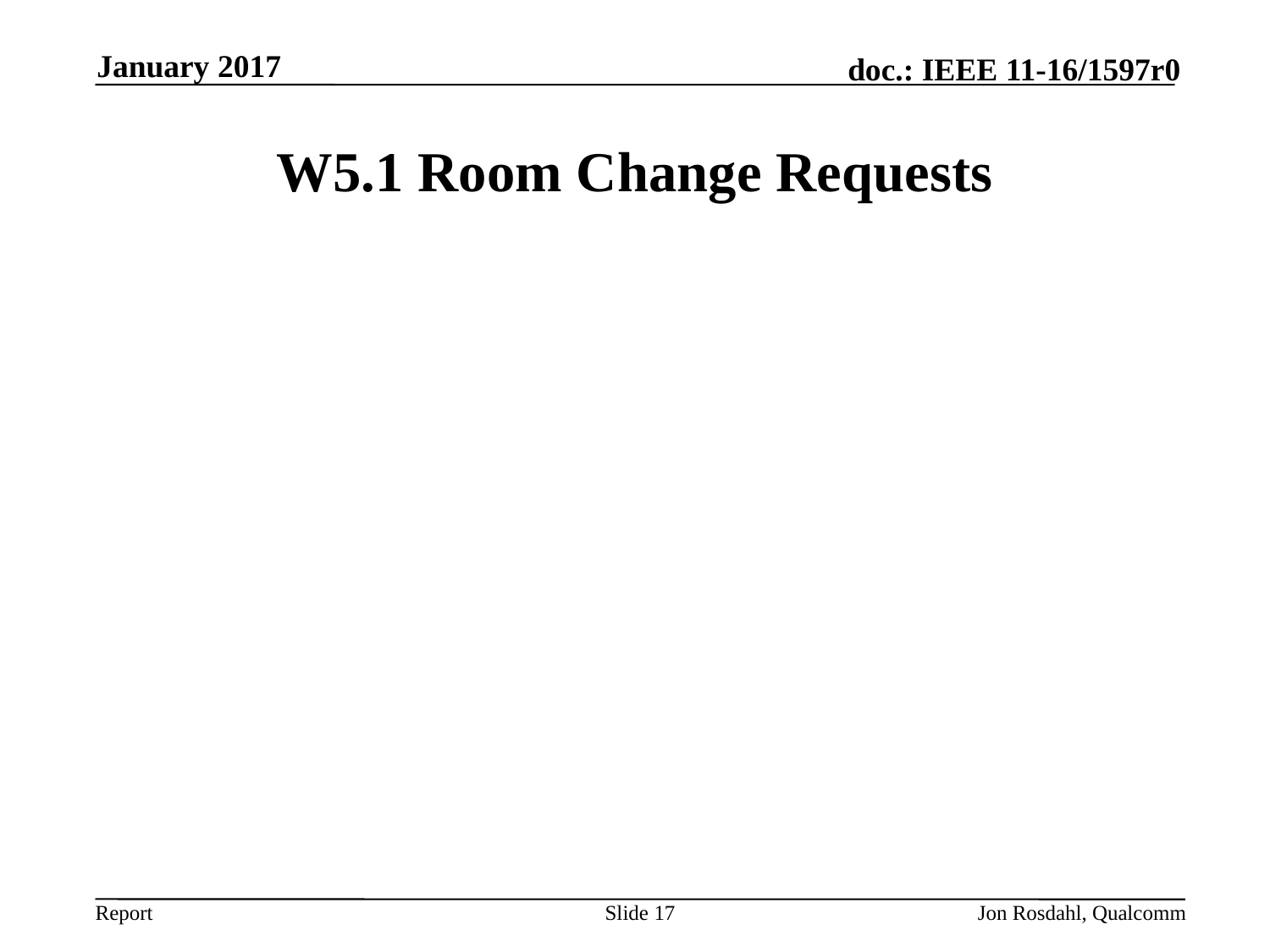

January 2017
# W5.1 Room Change Requests

Slide 17
Jon Rosdahl, Qualcomm